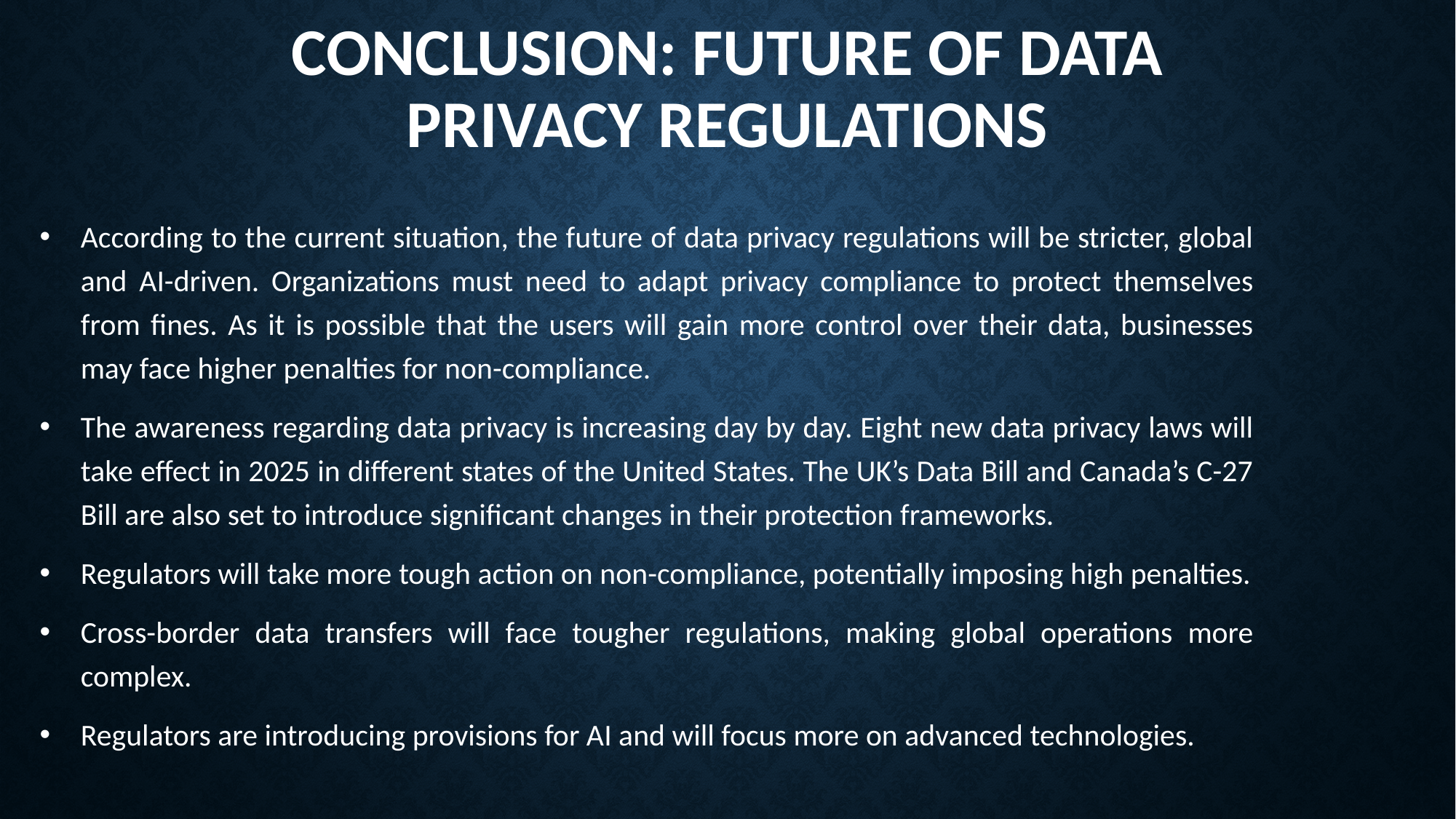

# Conclusion: Future of Data Privacy Regulations
According to the current situation, the future of data privacy regulations will be stricter, global and AI-driven. Organizations must need to adapt privacy compliance to protect themselves from fines. As it is possible that the users will gain more control over their data, businesses may face higher penalties for non-compliance.
The awareness regarding data privacy is increasing day by day. Eight new data privacy laws will take effect in 2025 in different states of the United States. The UK’s Data Bill and Canada’s C-27 Bill are also set to introduce significant changes in their protection frameworks.
Regulators will take more tough action on non-compliance, potentially imposing high penalties.
Cross-border data transfers will face tougher regulations, making global operations more complex.
Regulators are introducing provisions for AI and will focus more on advanced technologies.